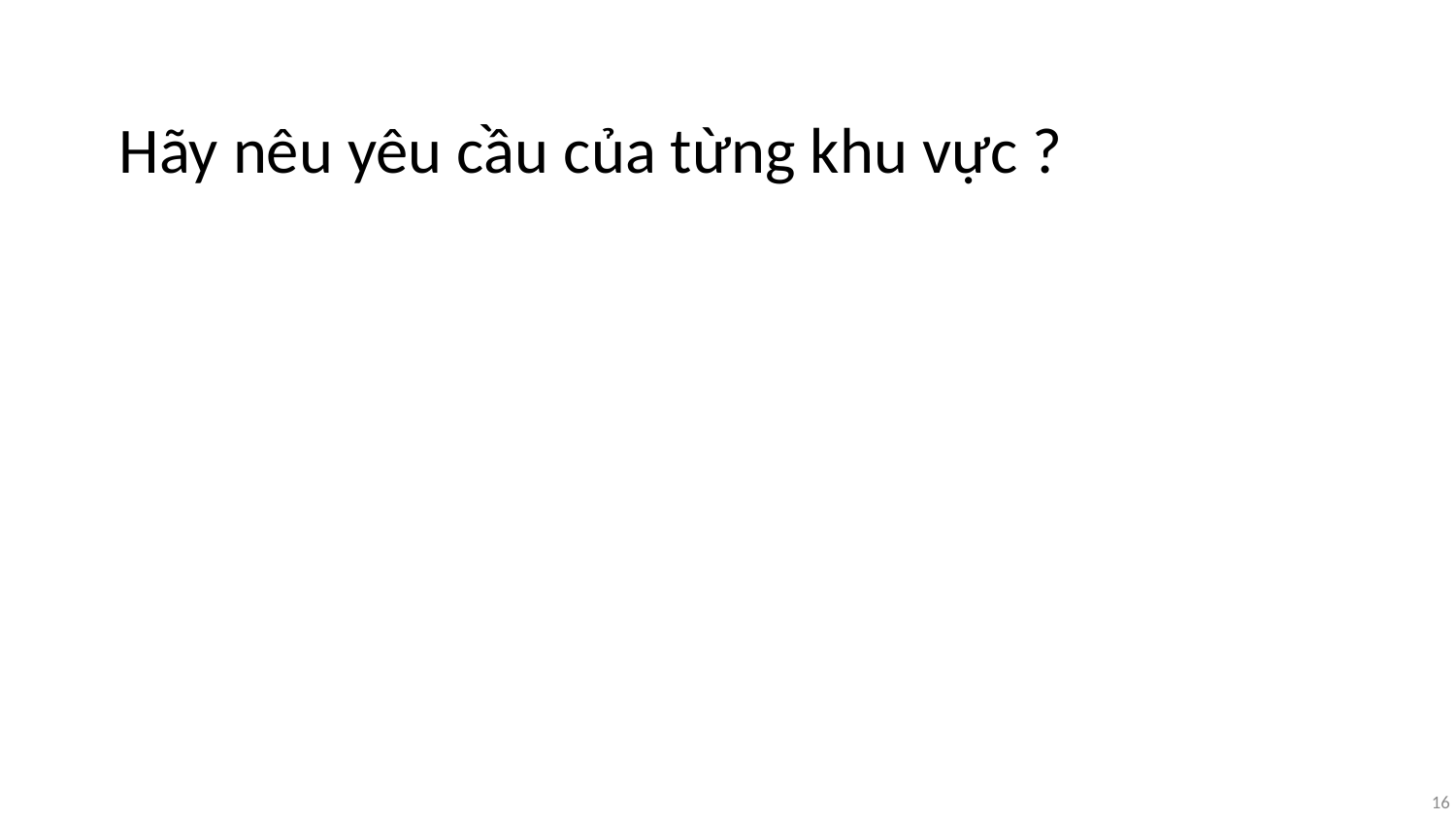

# Hãy nêu yêu cầu của từng khu vực ?
16